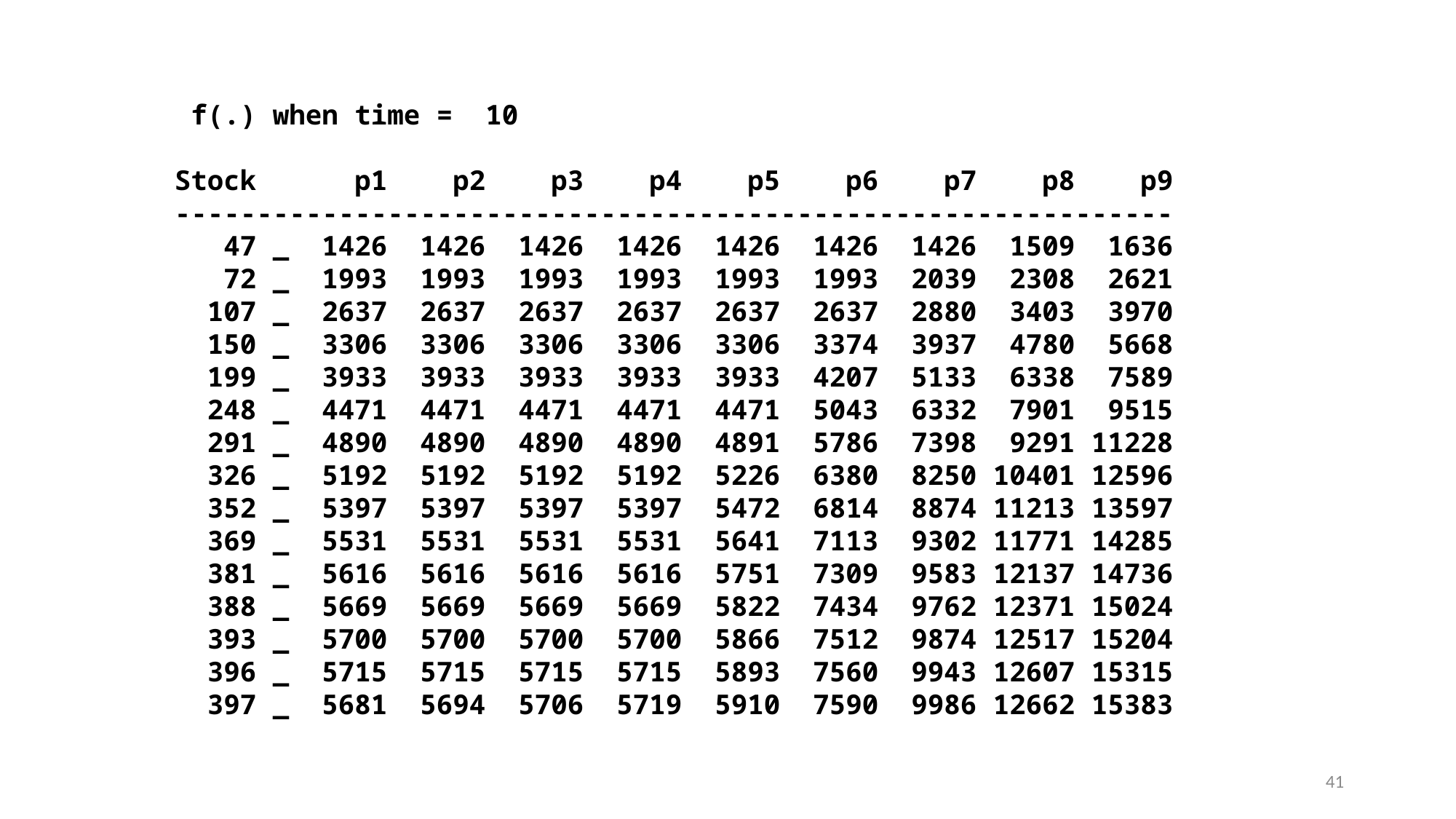

f(.) when time =  10

Stock      p1    p2    p3    p4    p5    p6    p7    p8    p9
-------------------------------------------------------------
   47 _  1426  1426  1426  1426  1426  1426  1426  1509  1636
   72 _  1993  1993  1993  1993  1993  1993  2039  2308  2621
  107 _  2637  2637  2637  2637  2637  2637  2880  3403  3970
  150 _  3306  3306  3306  3306  3306  3374  3937  4780  5668
  199 _  3933  3933  3933  3933  3933  4207  5133  6338  7589
  248 _  4471  4471  4471  4471  4471  5043  6332  7901  9515
  291 _  4890  4890  4890  4890  4891  5786  7398  9291 11228
  326 _  5192  5192  5192  5192  5226  6380  8250 10401 12596
  352 _  5397  5397  5397  5397  5472  6814  8874 11213 13597
  369 _  5531  5531  5531  5531  5641  7113  9302 11771 14285
  381 _  5616  5616  5616  5616  5751  7309  9583 12137 14736
  388 _  5669  5669  5669  5669  5822  7434  9762 12371 15024
  393 _  5700  5700  5700  5700  5866  7512  9874 12517 15204
  396 _  5715  5715  5715  5715  5893  7560  9943 12607 15315
  397 _  5681  5694  5706  5719  5910  7590  9986 12662 15383
41